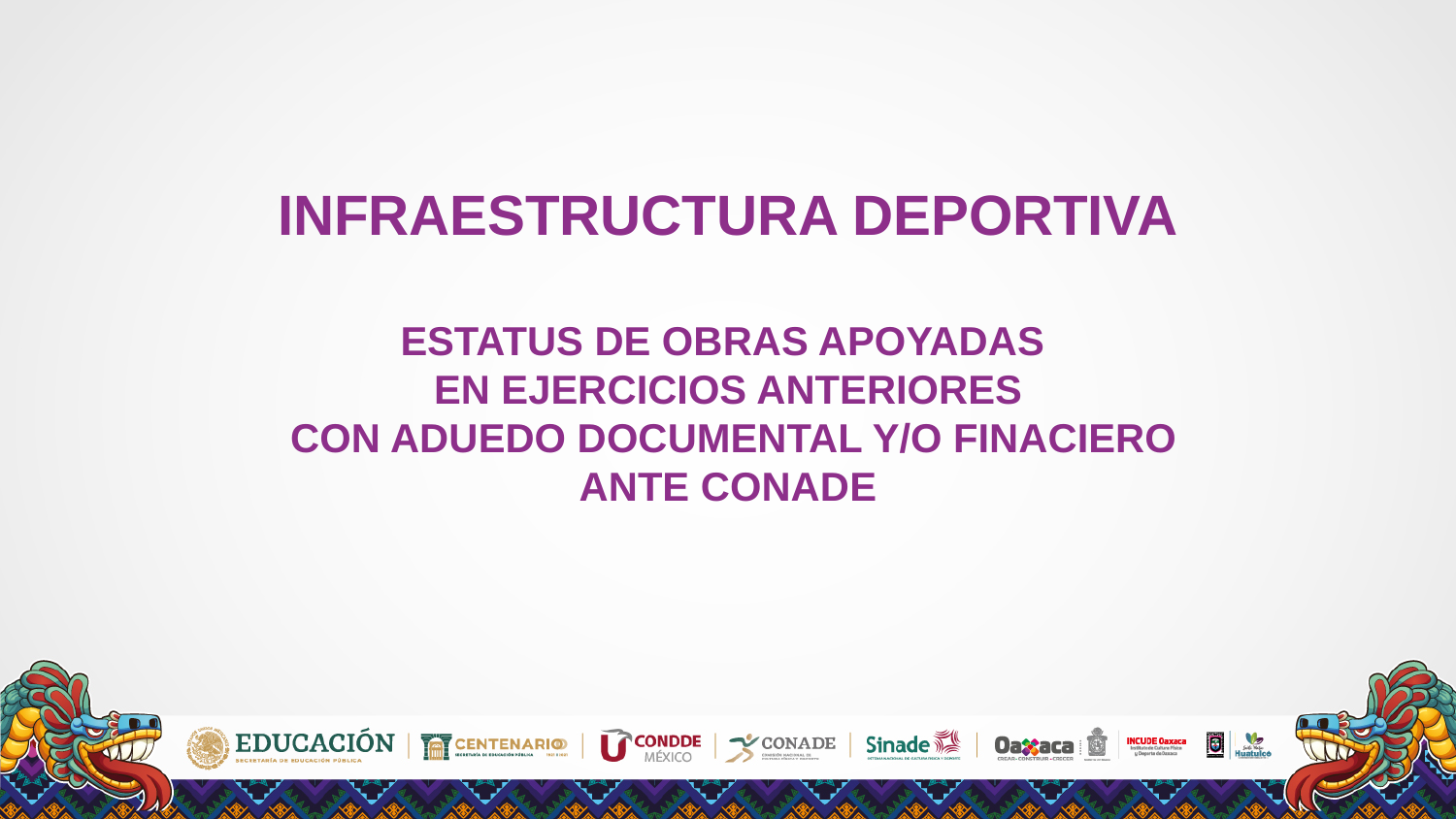

# INFRAESTRUCTURA DEPORTIVA ESTATUS DE OBRAS APOYADAS EN EJERCICIOS ANTERIORES CON ADUEDO DOCUMENTAL Y/O FINACIERO ANTE CONADE